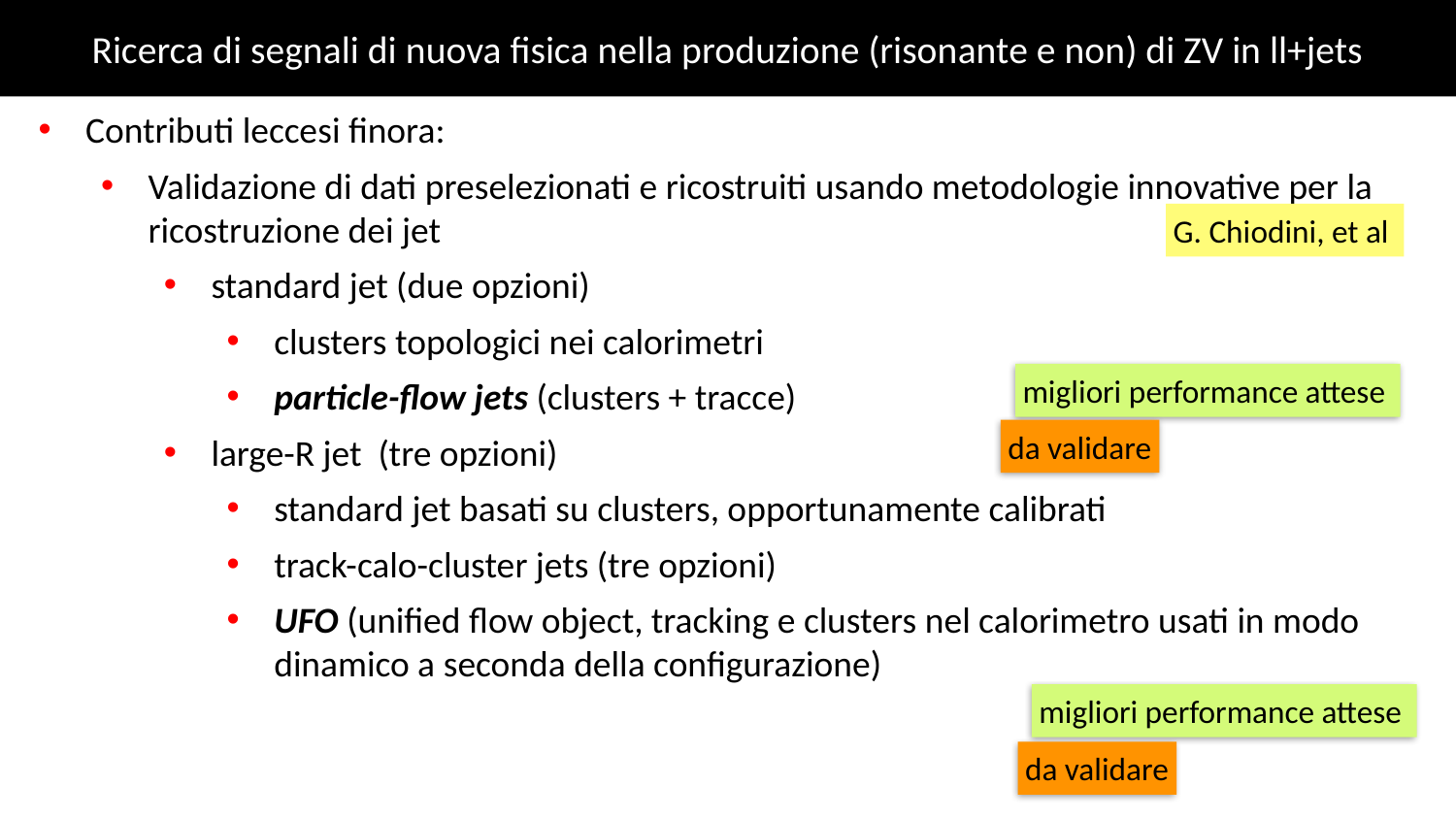

# Ricerca di segnali di nuova fisica nella produzione (risonante e non) di ZV in ll+jets
Contributi leccesi finora:
Validazione di dati preselezionati e ricostruiti usando metodologie innovative per la ricostruzione dei jet
standard jet (due opzioni)
clusters topologici nei calorimetri
particle-flow jets (clusters + tracce)
large-R jet  (tre opzioni)
standard jet basati su clusters, opportunamente calibrati
track-calo-cluster jets (tre opzioni)
UFO (unified flow object, tracking e clusters nel calorimetro usati in modo dinamico a seconda della configurazione)
G. Chiodini, et al
migliori performance attese
da validare
migliori performance attese
da validare
3